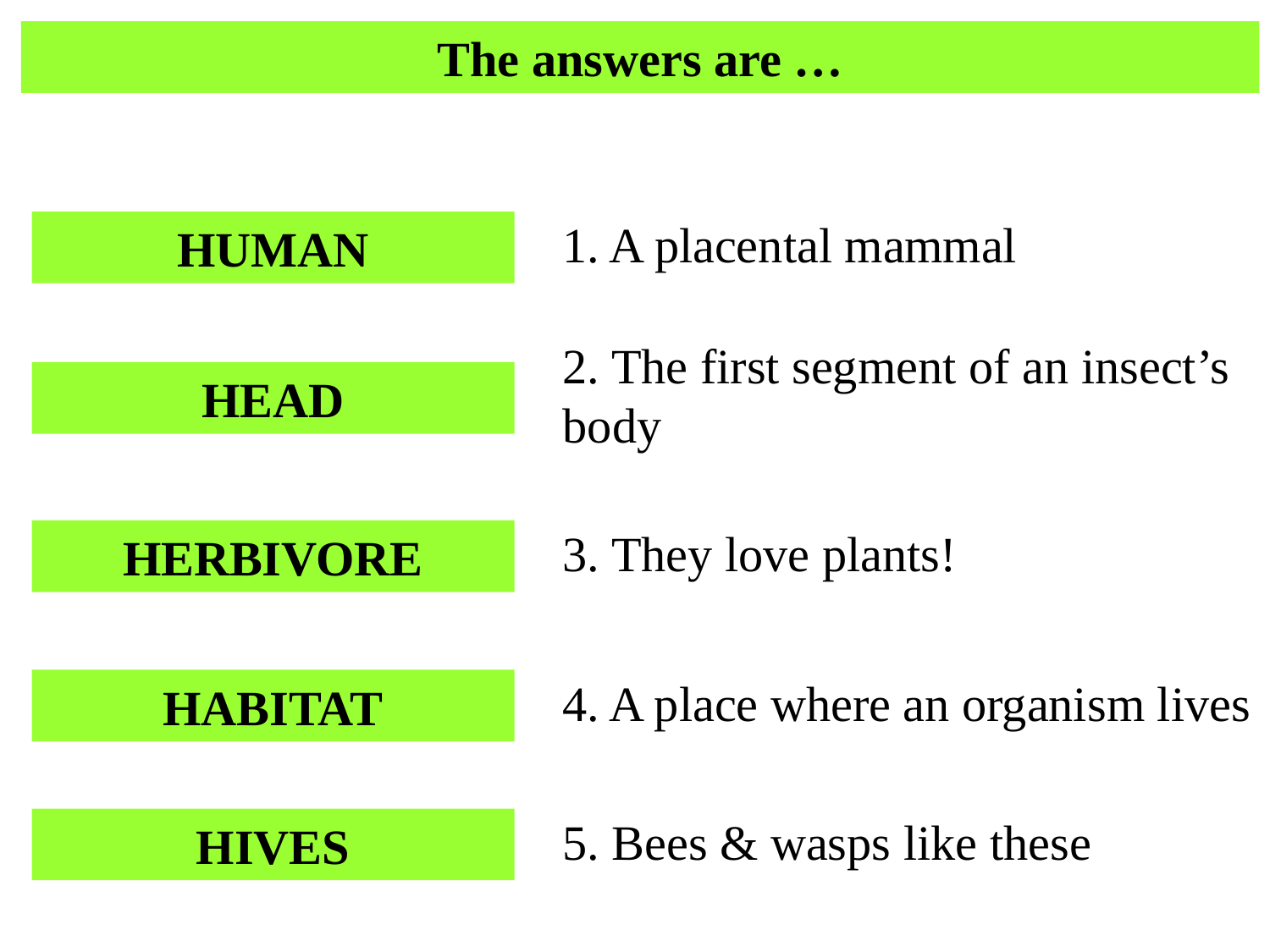

The answers are …
1. A placental mammal
HUMAN
2. The first segment of an insect’s body
HEAD
3. They love plants!
HERBIVORE
4. A place where an organism lives
HABITAT
5. Bees & wasps like these
HIVES